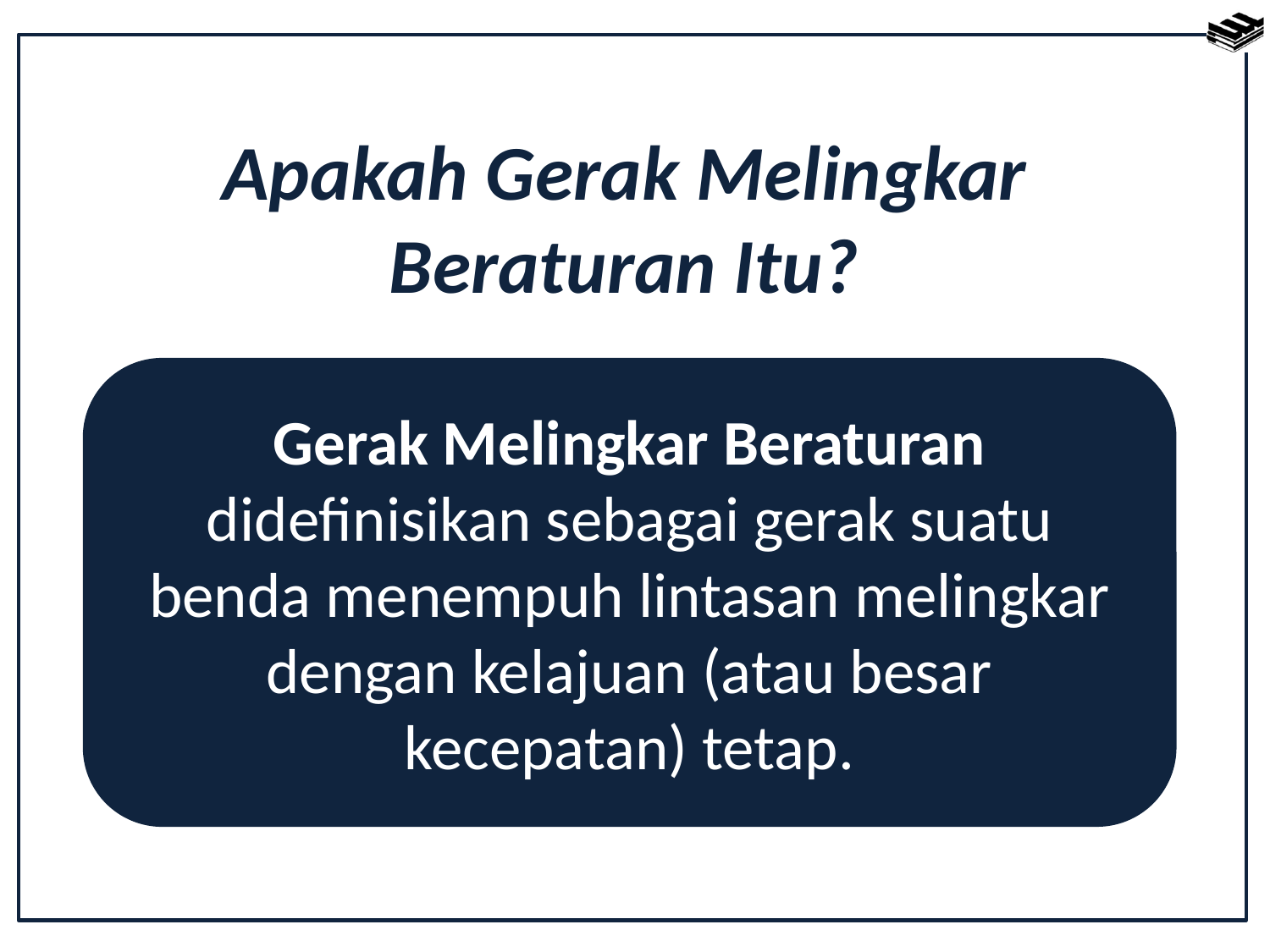

# Apakah Gerak Melingkar Beraturan Itu?
Gerak Melingkar Beraturan didefinisikan sebagai gerak suatu benda menempuh lintasan melingkar dengan kelajuan (atau besar kecepatan) tetap.